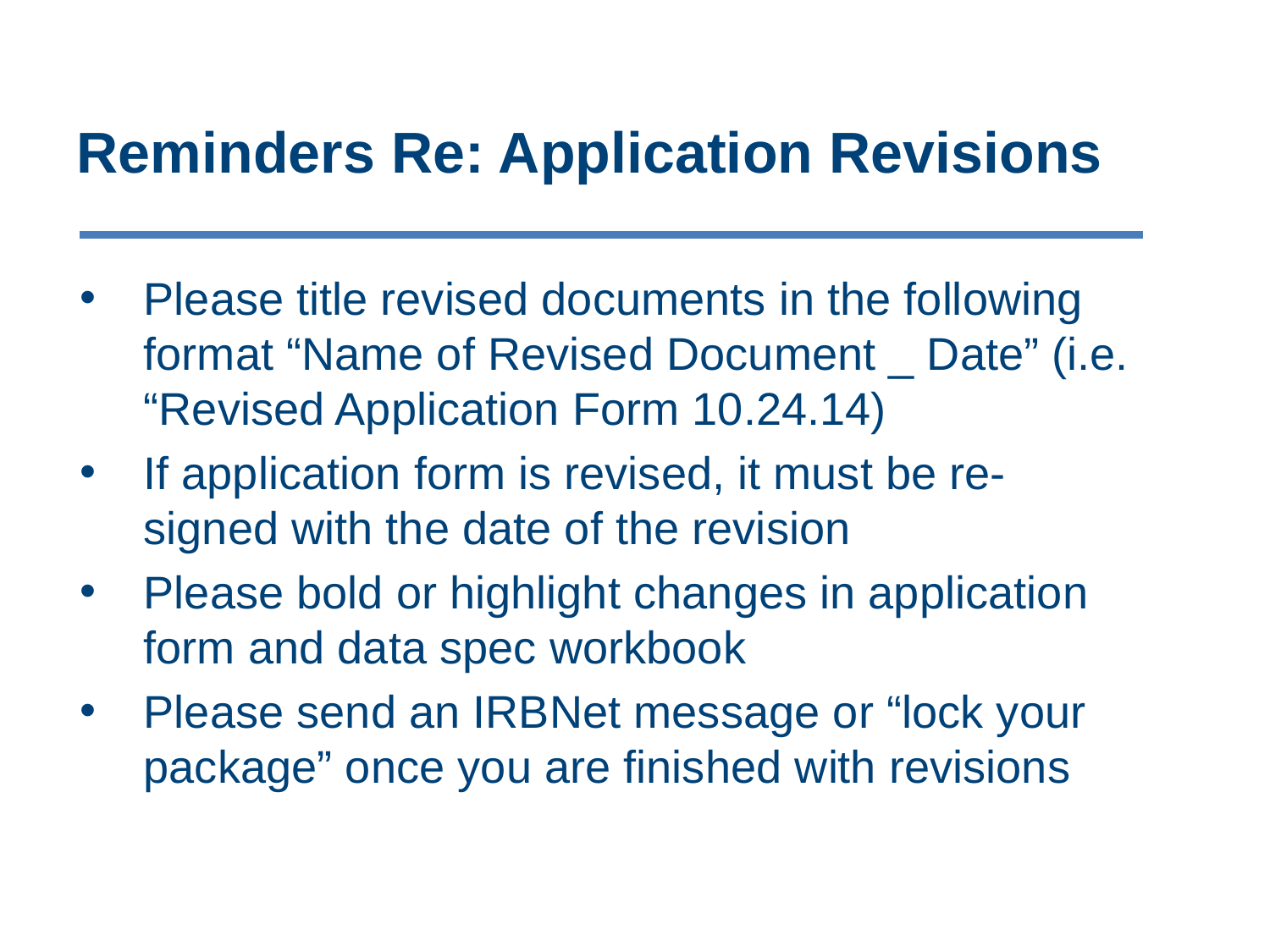

# Reminders Re: Application Revisions
Please title revised documents in the following format “Name of Revised Document _ Date” (i.e. “Revised Application Form 10.24.14)
If application form is revised, it must be re-signed with the date of the revision
Please bold or highlight changes in application form and data spec workbook
Please send an IRBNet message or “lock your package” once you are finished with revisions